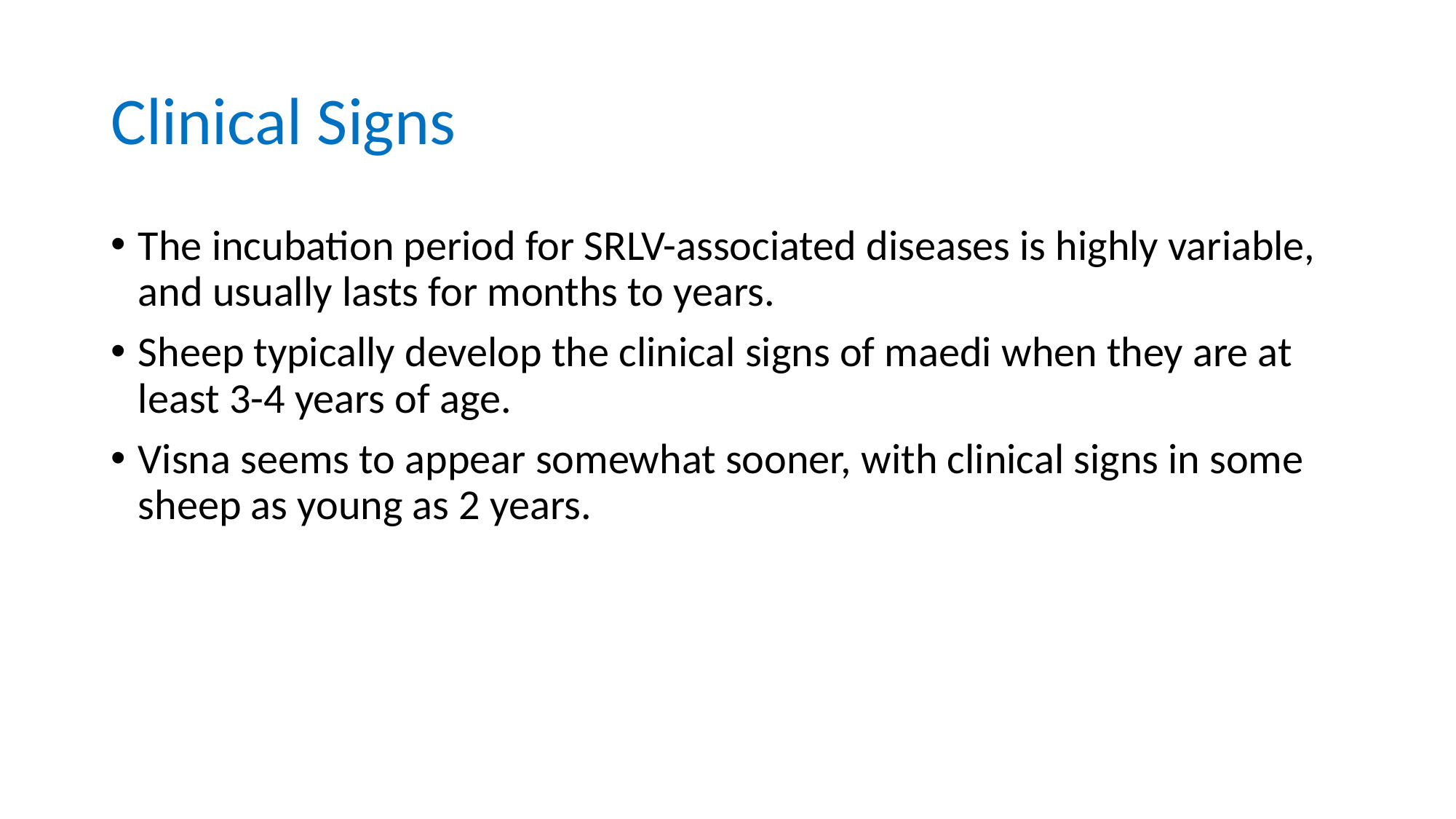

# Clinical Signs
The incubation period for SRLV-associated diseases is highly variable, and usually lasts for months to years.
Sheep typically develop the clinical signs of maedi when they are at least 3-4 years of age.
Visna seems to appear somewhat sooner, with clinical signs in some sheep as young as 2 years.